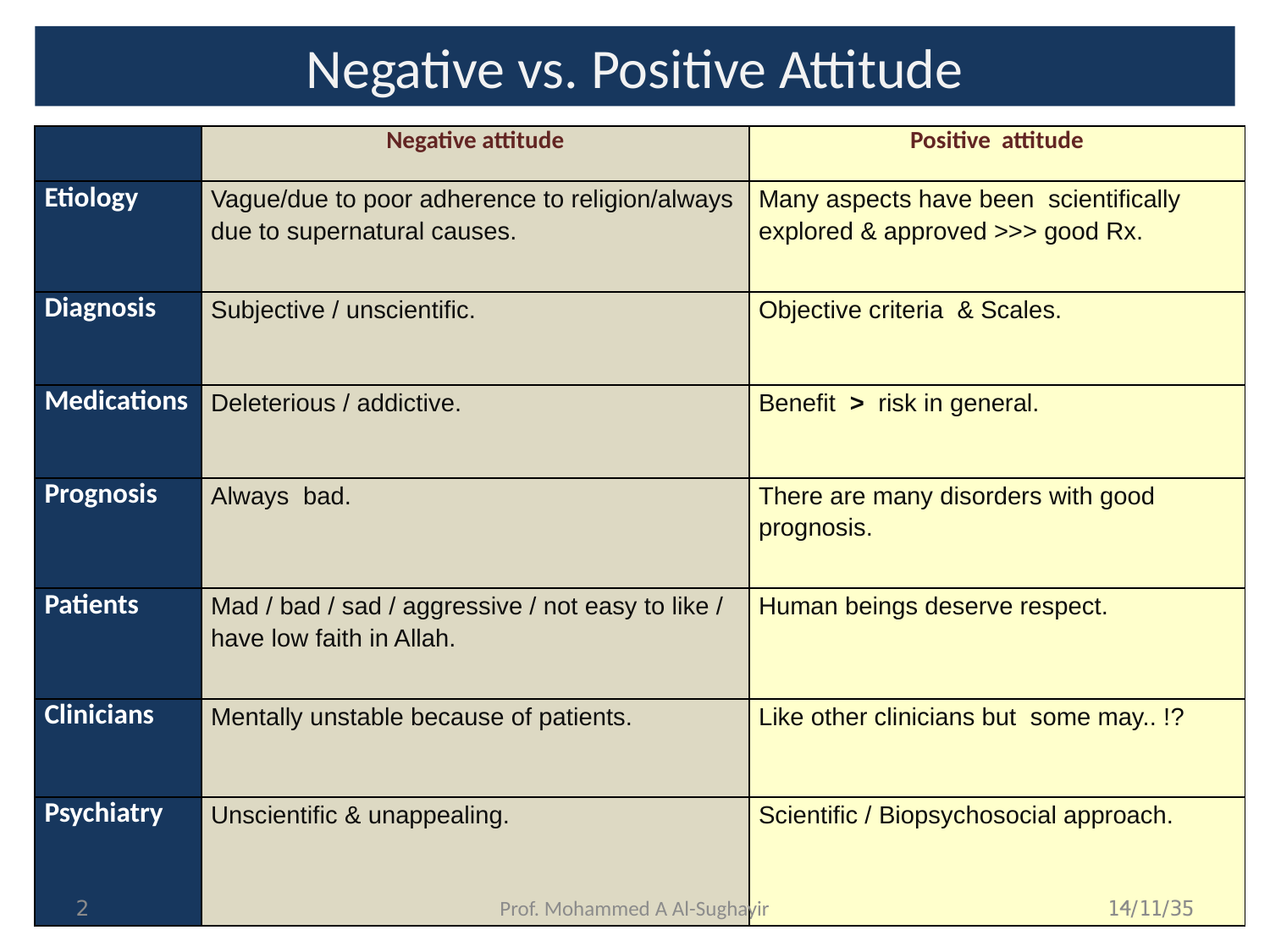

# Negative vs. Positive Attitude
|  | Negative attitude | Positive attitude |
| --- | --- | --- |
| Etiology | Vague/due to poor adherence to religion/always due to supernatural causes. | Many aspects have been scientifically explored & approved >>> good Rx. |
| Diagnosis | Subjective / unscientific. | Objective criteria & Scales. |
| Medications | Deleterious / addictive. | Benefit > risk in general. |
| Prognosis | Always bad. | There are many disorders with good prognosis. |
| Patients | Mad / bad / sad / aggressive / not easy to like / have low faith in Allah. | Human beings deserve respect. |
| Clinicians | Mentally unstable because of patients. | Like other clinicians but some may.. !? |
| Psychiatry | Unscientific & unappealing. | Scientific / Biopsychosocial approach. |
2
Prof. Mohammed A Al-Sughayir
14/11/35